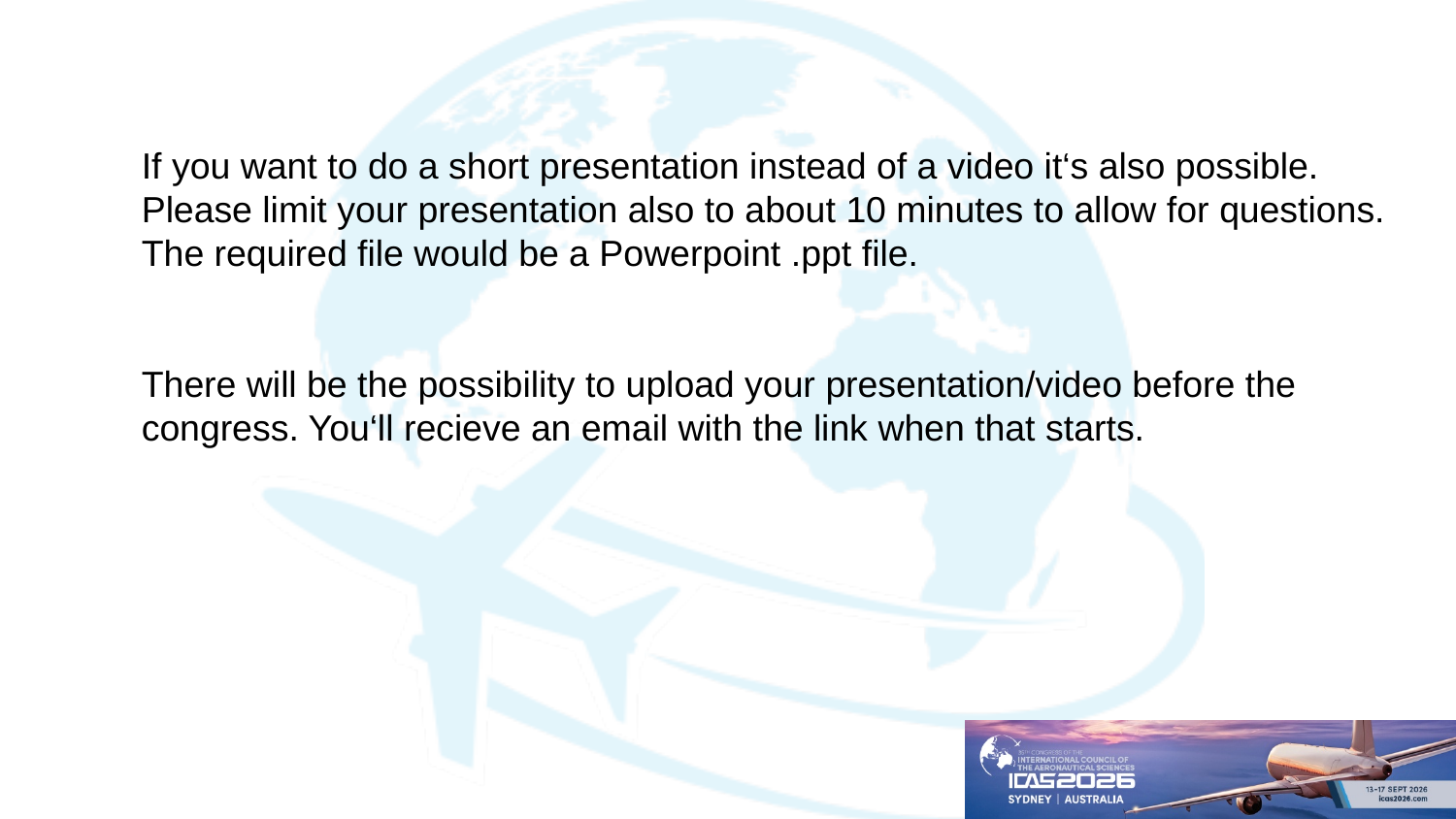

If you want to do a short presentation instead of a video it‘s also possible.
Please limit your presentation also to about 10 minutes to allow for questions.
The required file would be a Powerpoint .ppt file.

There will be the possibility to upload your presentation/video before the
congress. You‘ll recieve an email with the link when that starts.